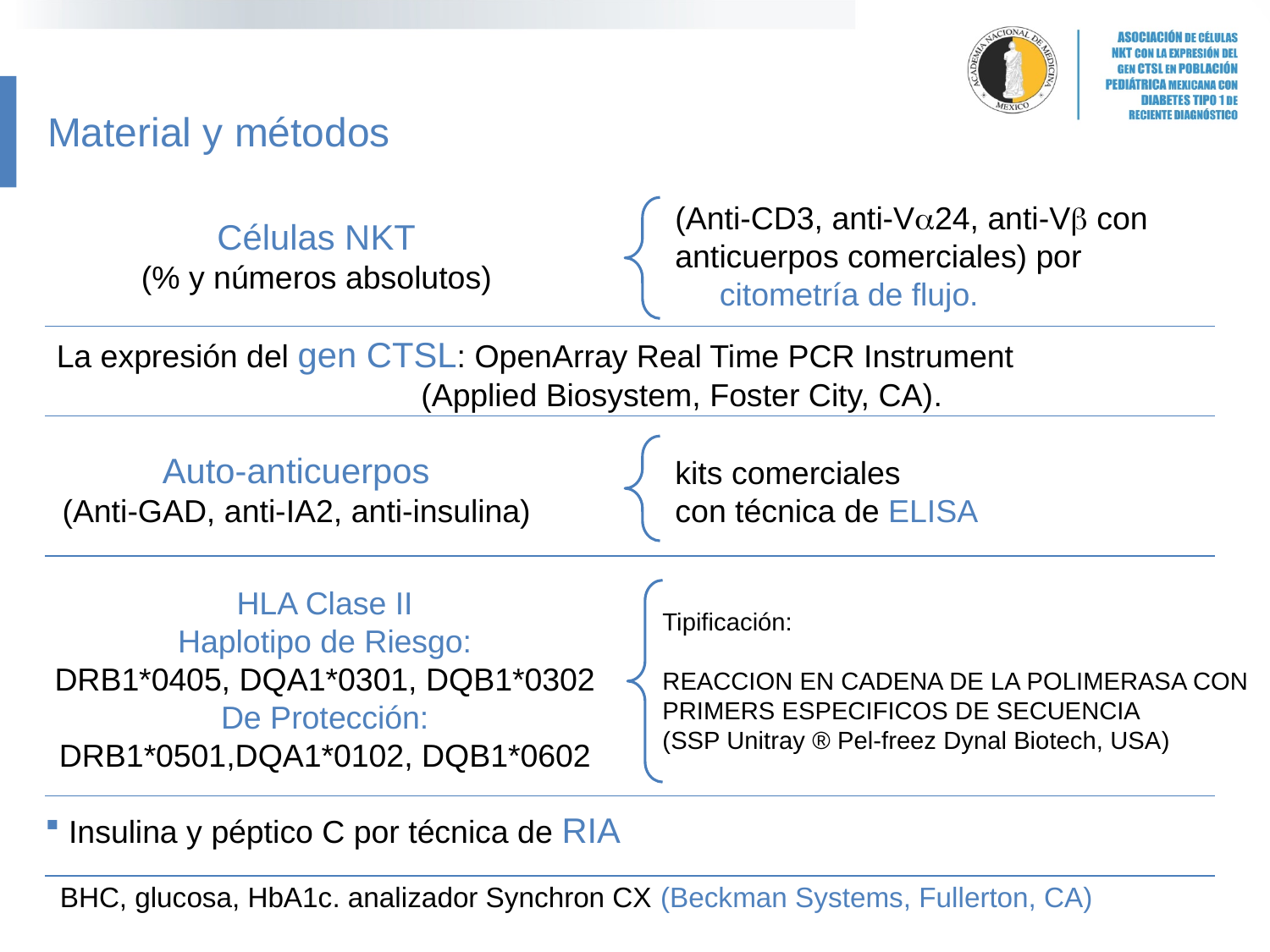

Material y métodos
(Anti-CD3, anti-Vα24, anti-Vβ con anticuerpos comerciales) por              citometría de flujo.

Células NKT
(% y números absolutos)
La expresión del gen CTSL: OpenArray Real Time PCR Instrument
                                         (Applied Biosystem, Foster City, CA).

Auto-anticuerpos
(Anti-GAD, anti-IA2, anti-insulina)
kits comerciales
con técnica de ELISA
HLA Clase II
Haplotipo de Riesgo:
DRB1*0405, DQA1*0301, DQB1*0302
De Protección:
DRB1*0501,DQA1*0102, DQB1*0602

Tipificación:

REACCION EN CADENA DE LA POLIMERASA CON PRIMERS ESPECIFICOS DE SECUENCIA
(SSP Unitray ® Pel-freez Dynal Biotech, USA)
 Insulina y péptico C por técnica de RIA
BHC, glucosa, HbA1c. analizador Synchron CX (Beckman Systems, Fullerton, CA)